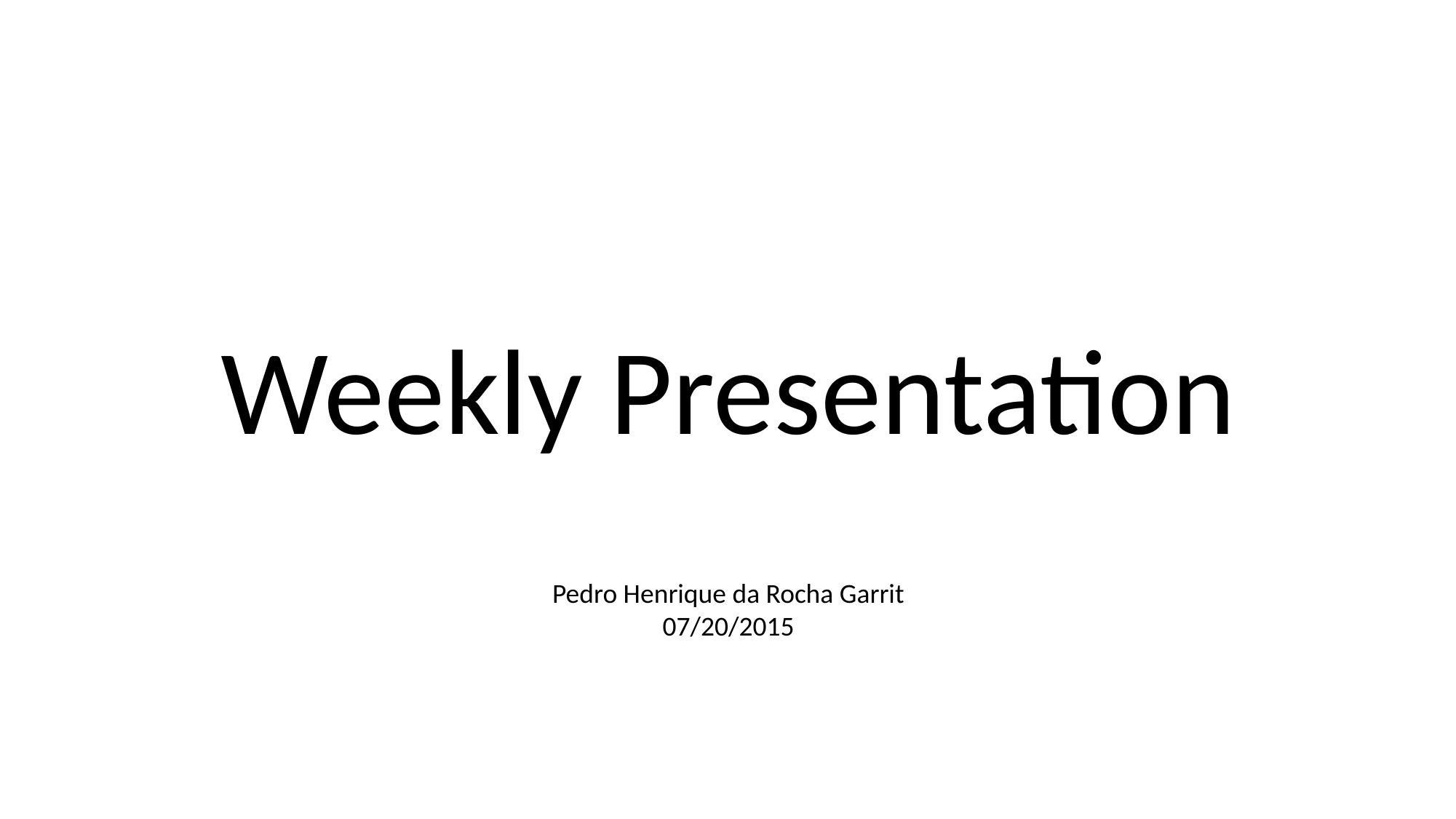

Weekly Presentation
Pedro Henrique da Rocha Garrit
07/20/2015